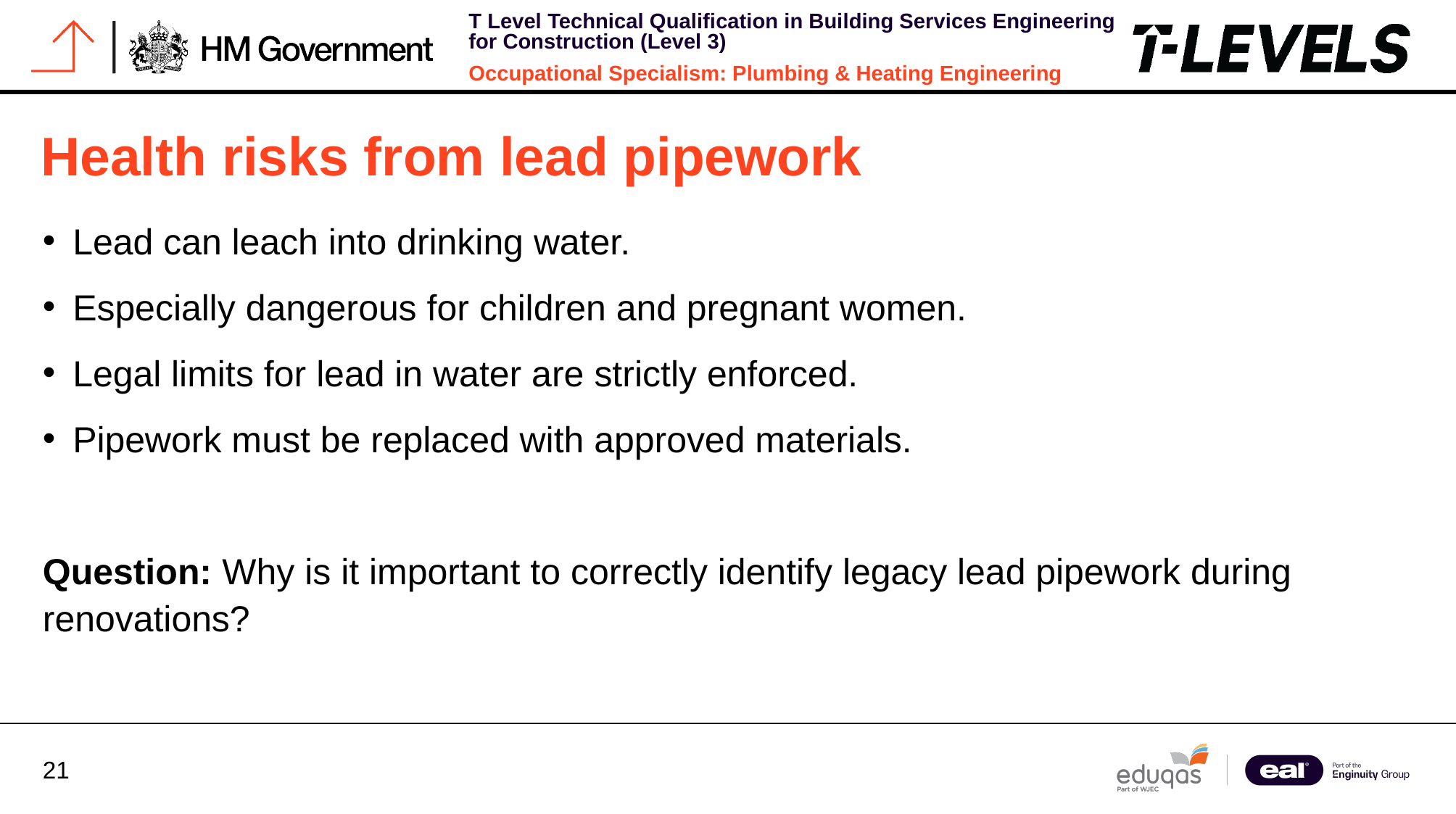

# Health risks from lead pipework
Lead can leach into drinking water.
Especially dangerous for children and pregnant women.
Legal limits for lead in water are strictly enforced.
Pipework must be replaced with approved materials.

Question: Why is it important to correctly identify legacy lead pipework during renovations?